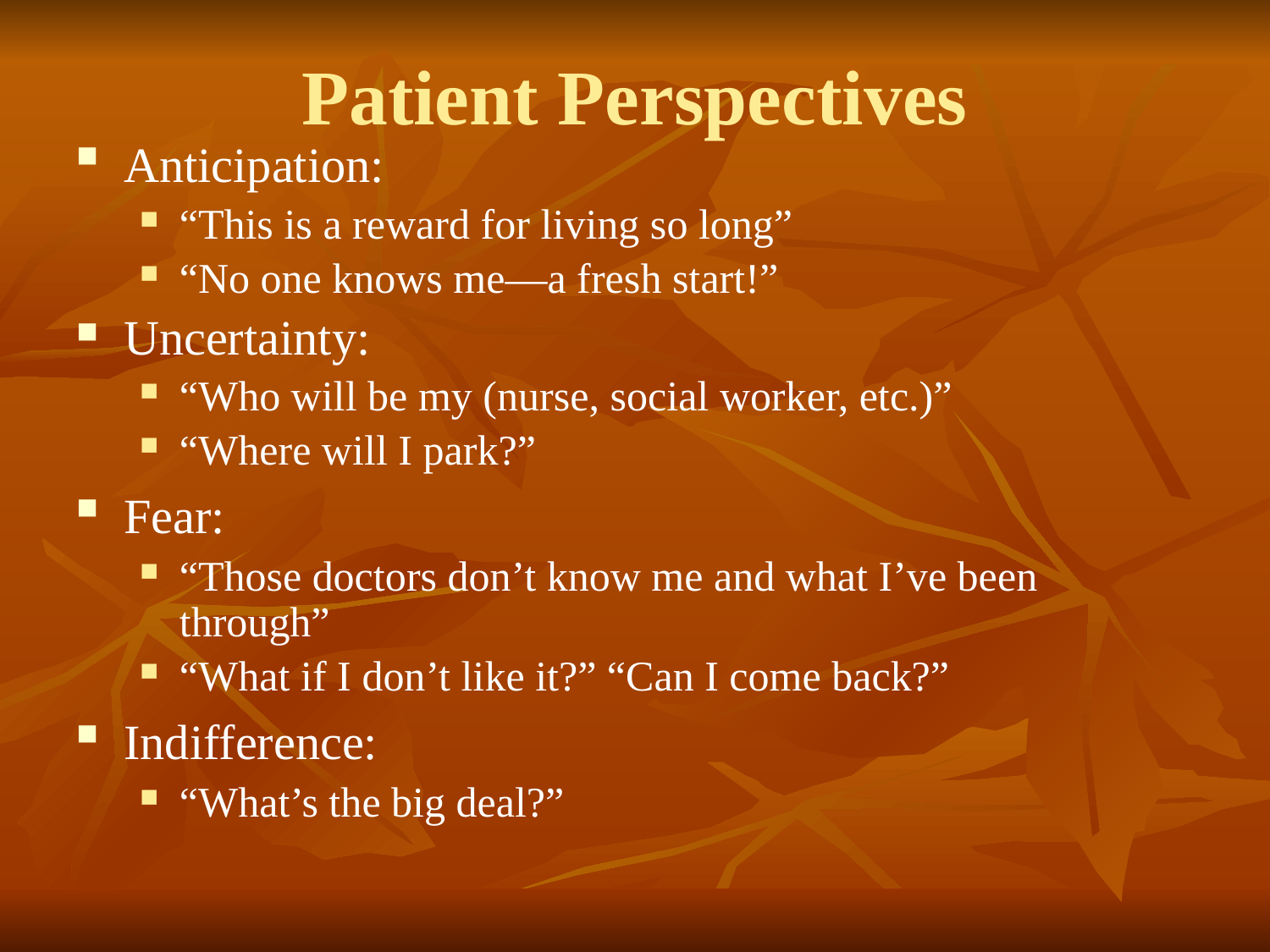

# Patient Perspectives
Anticipation:
“This is a reward for living so long”
“No one knows me—a fresh start!”
Uncertainty:
“Who will be my (nurse, social worker, etc.)”
“Where will I park?”
Fear:
“Those doctors don’t know me and what I’ve been through”
“What if I don’t like it?” “Can I come back?”
Indifference:
“What’s the big deal?”